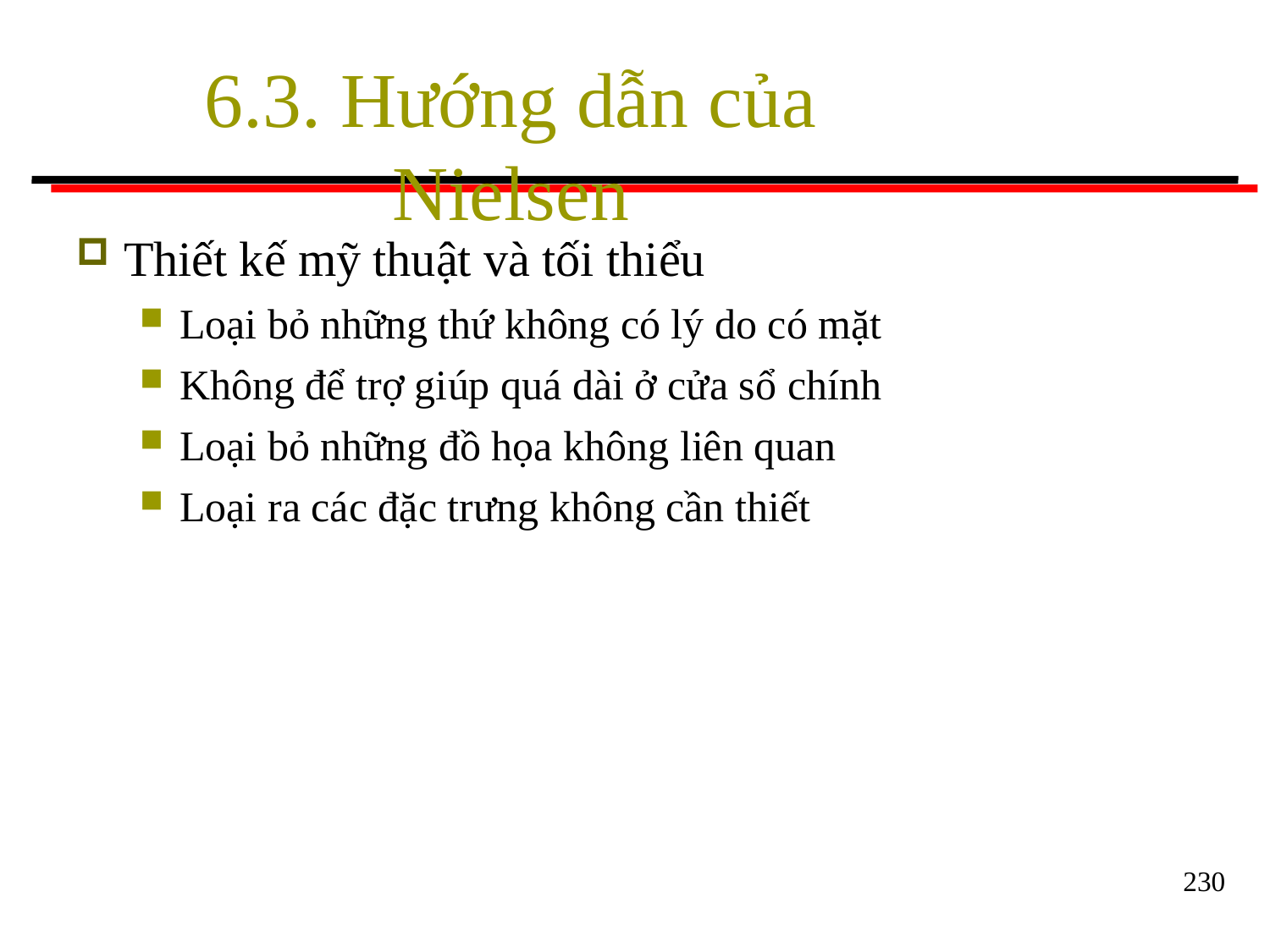

# 6.3. Hướng dẫn của Nielsen
Thiết kế mỹ thuật và tối thiểu
Loại bỏ những thứ không có lý do có mặt
Không để trợ giúp quá dài ở cửa sổ chính
Loại bỏ những đồ họa không liên quan
Loại ra các đặc trưng không cần thiết
230